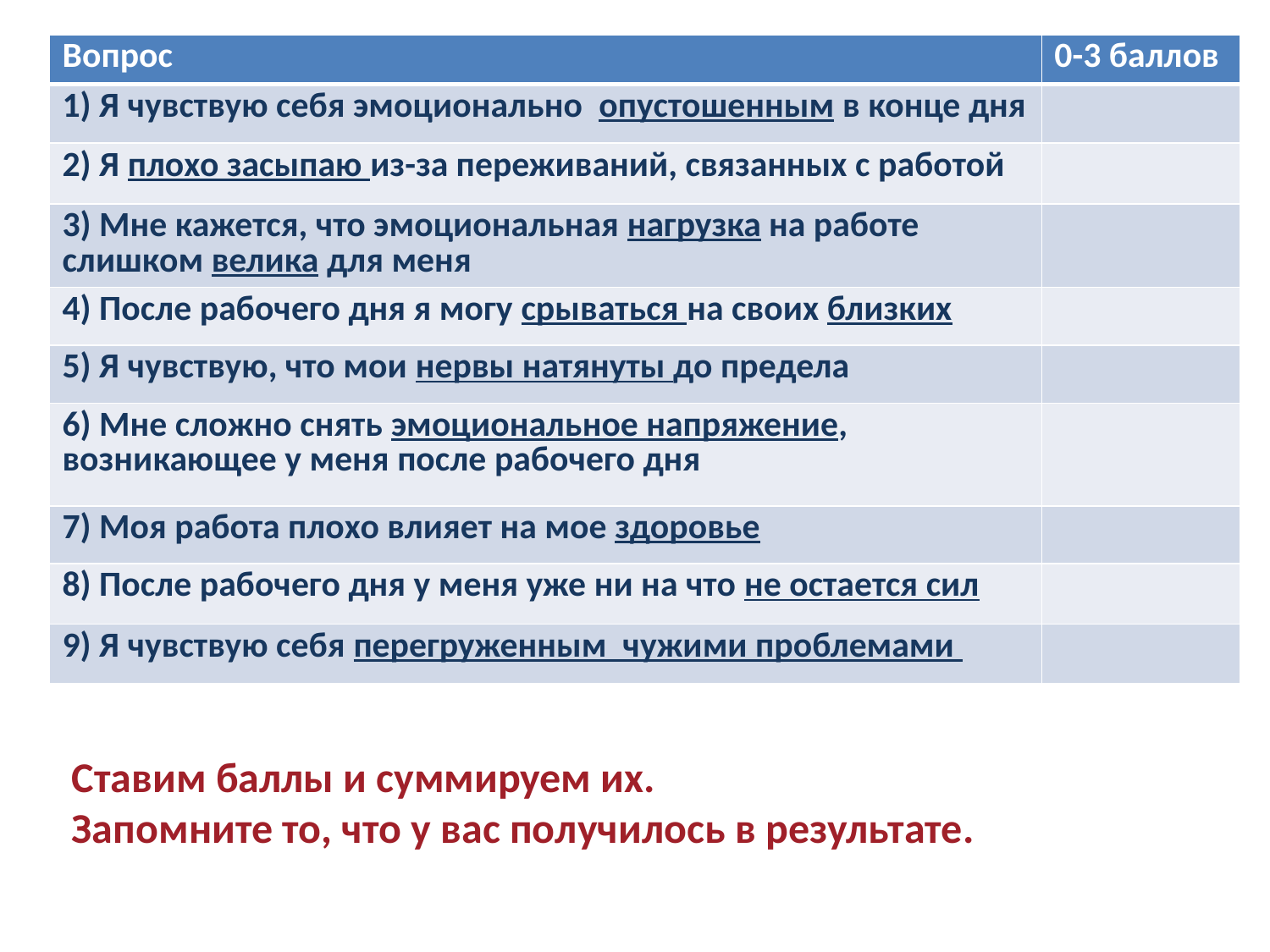

| Вопрос | 0-3 баллов |
| --- | --- |
| 1) Я чувствую себя эмоционально опустошенным в конце дня |  |
| 2) Я плохо засыпаю из-за переживаний, связанных с работой |  |
| 3) Мне кажется, что эмоциональная нагрузка на работе слишком велика для меня |  |
| 4) После рабочего дня я могу срываться на своих близких |  |
| 5) Я чувствую, что мои нервы натянуты до предела |  |
| 6) Мне сложно снять эмоциональное напряжение, возникающее у меня после рабочего дня |  |
| 7) Моя работа плохо влияет на мое здоровье |  |
| 8) После рабочего дня у меня уже ни на что не остается сил |  |
| 9) Я чувствую себя перегруженным чужими проблемами |  |
Ставим баллы и суммируем их.
Запомните то, что у вас получилось в результате.